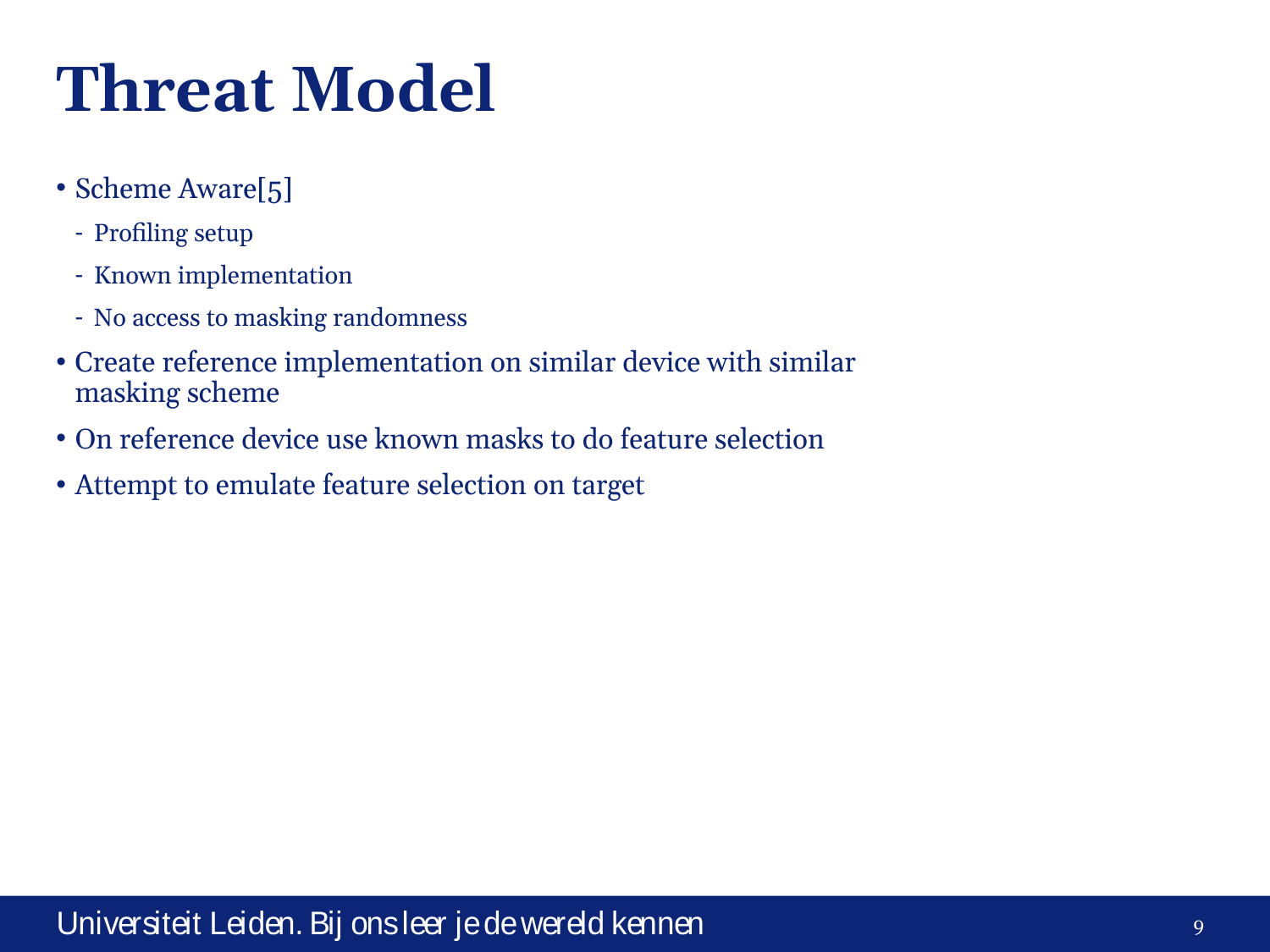

# Threat Model

Scheme Aware[5]
Profiling setup
Known implementation
No access to masking randomness
Create reference implementation on similar device with similar masking scheme
On reference device use known masks to do feature selection
Attempt to emulate feature selection on target